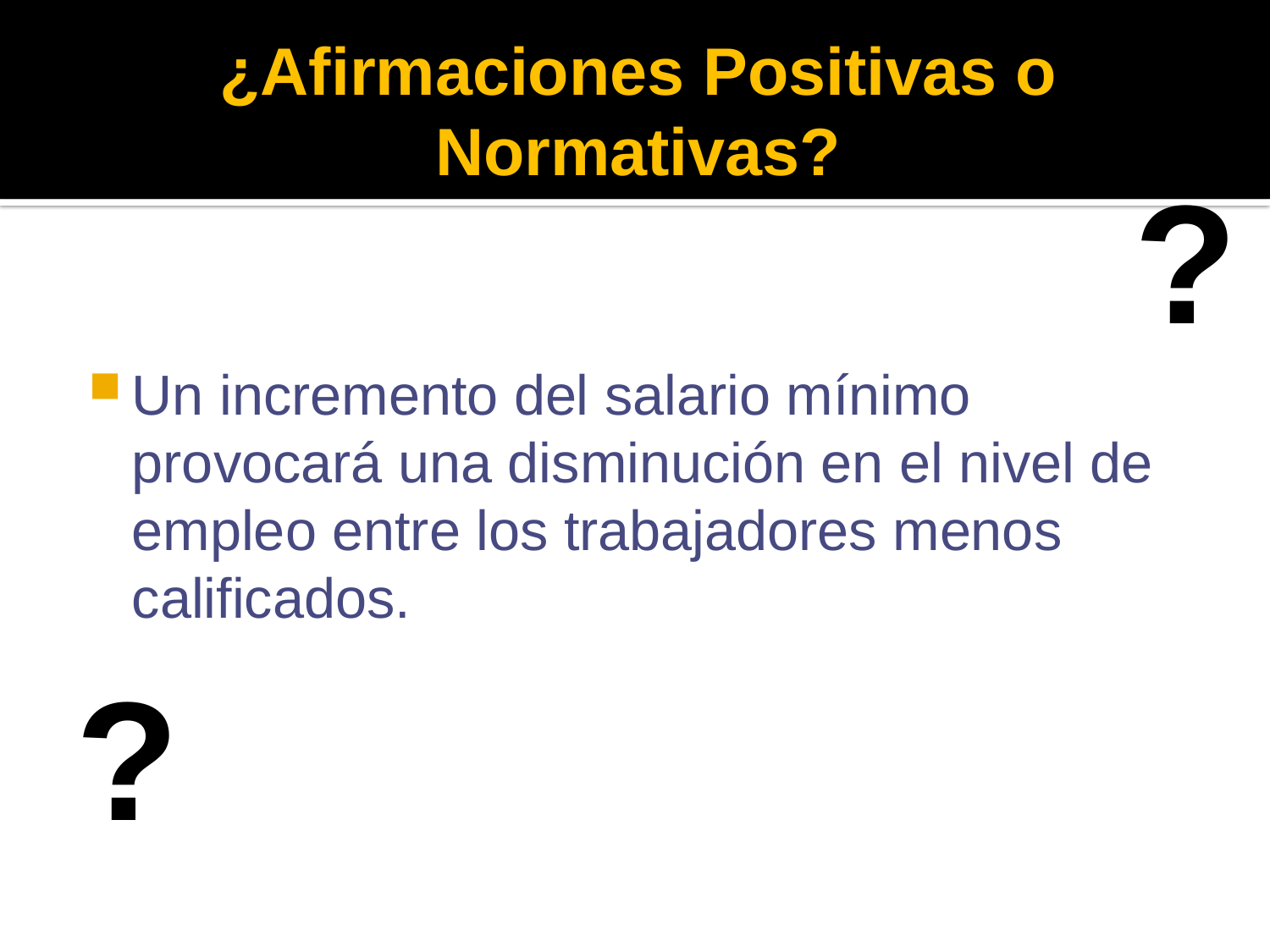

# ¿Afirmaciones Positivas o Normativas?
?
Un incremento del salario mínimo provocará una disminución en el nivel de empleo entre los trabajadores menos calificados.
?